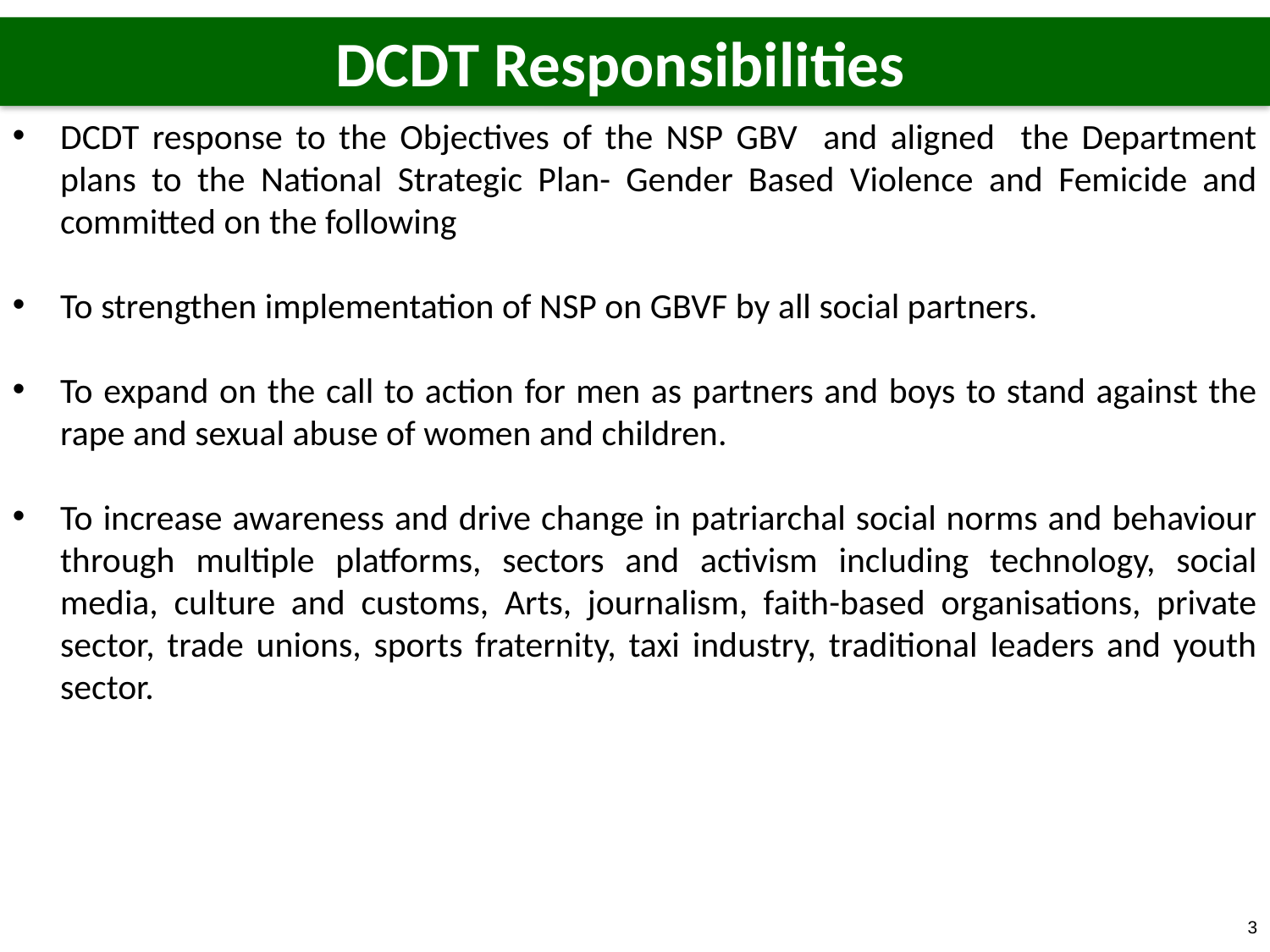

DCDT Responsibilities
DCDT response to the Objectives of the NSP GBV  and aligned  the Department plans to the National Strategic Plan- Gender Based Violence and Femicide and committed on the following

To strengthen implementation of NSP on GBVF by all social partners.

To expand on the call to action for men as partners and boys to stand against the rape and sexual abuse of women and children.

To increase awareness and drive change in patriarchal social norms and behaviour through multiple platforms, sectors and activism including technology, social media, culture and customs, Arts, journalism, faith-based organisations, private sector, trade unions, sports fraternity, taxi industry, traditional leaders and youth sector.

3